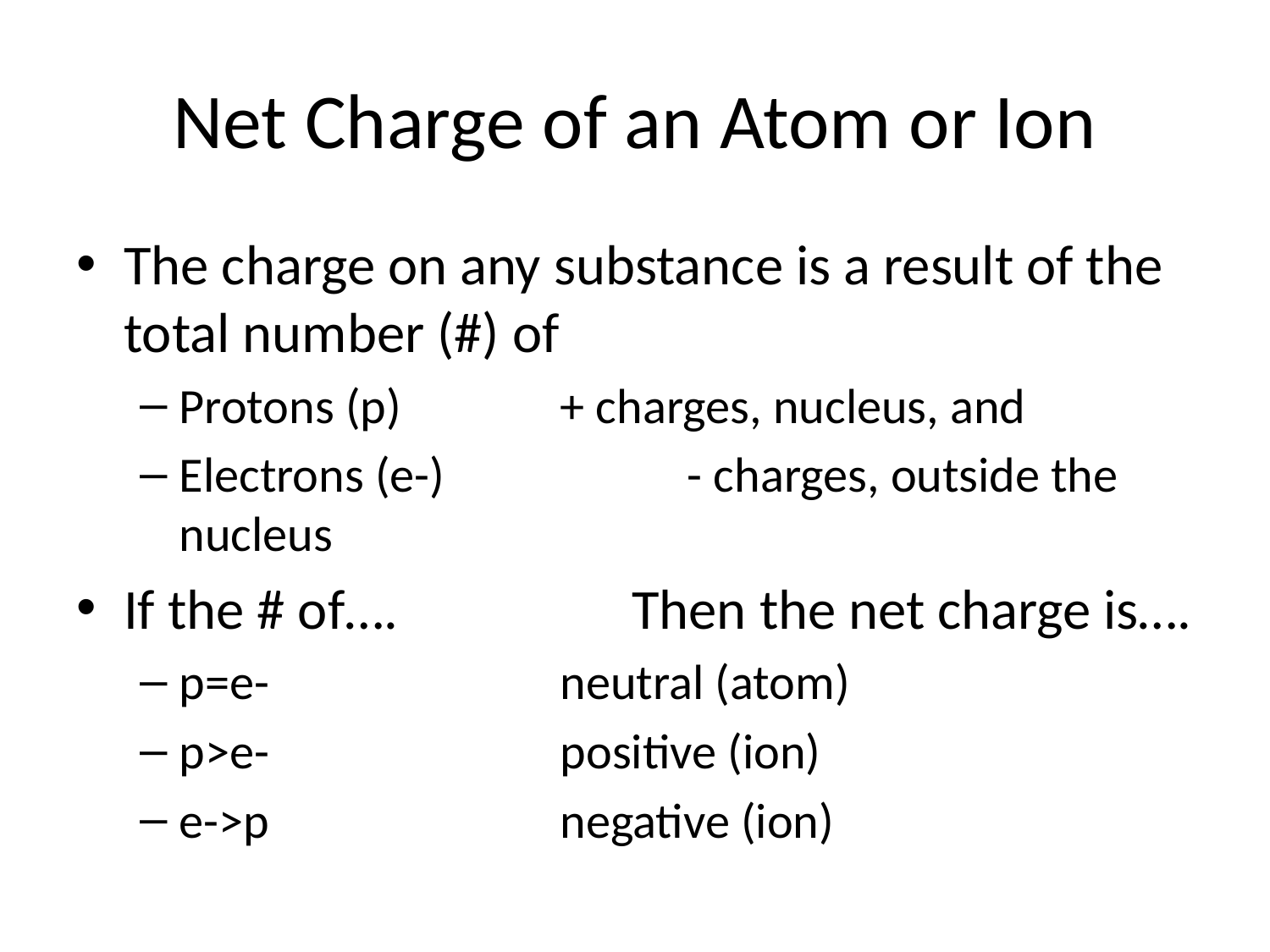

# Net Charge of an Atom or Ion
The charge on any substance is a result of the total number (#) of
Protons (p)		+ charges, nucleus, and
Electrons (e-)		- charges, outside the nucleus
If the # of….		Then the net charge is….
p=e-			neutral (atom)
p>e-			positive (ion)
e->p			negative (ion)